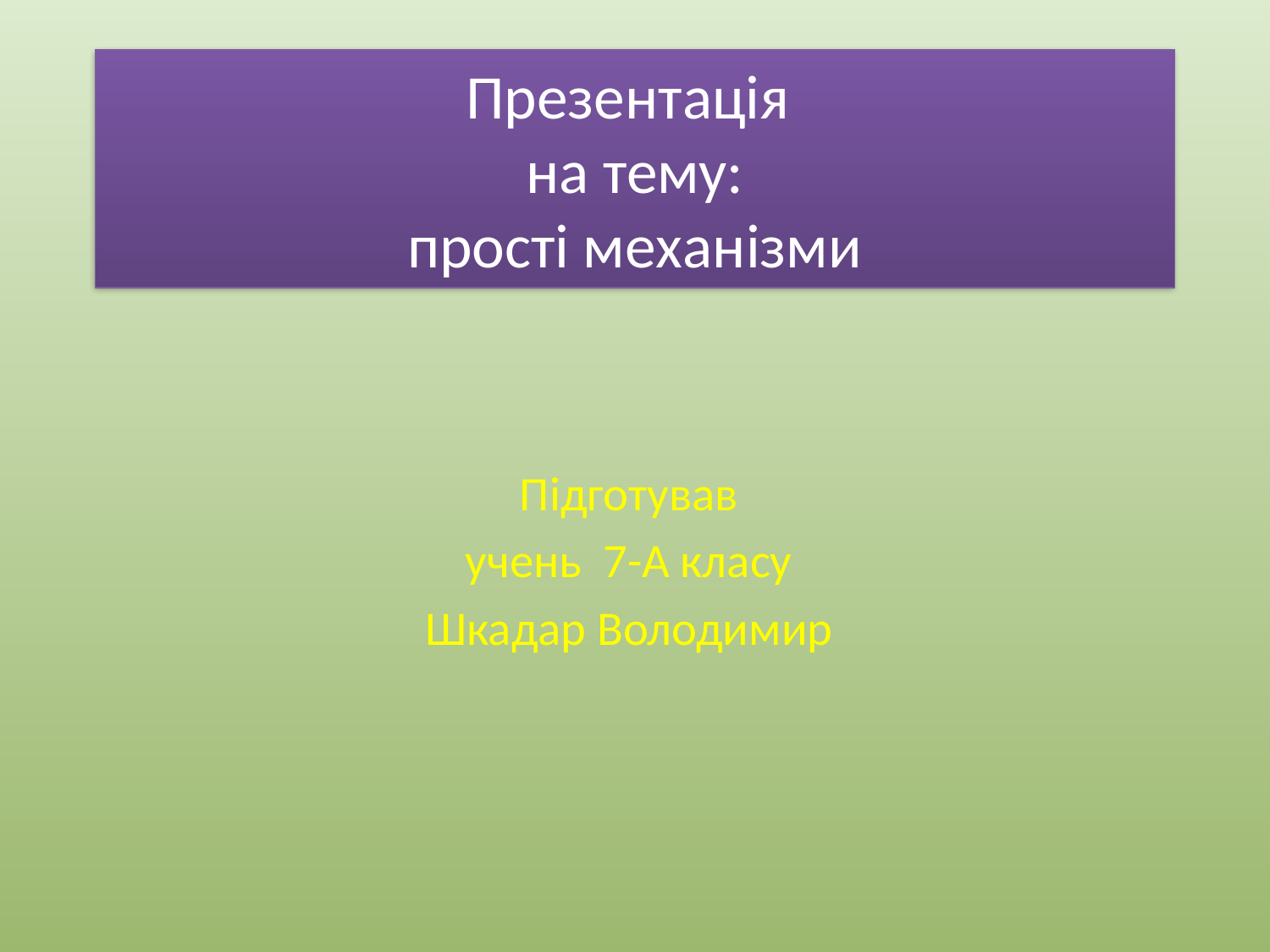

# Презентація на тему: прості механізми
Підготував
учень  7-А класу
Шкадар Володимир